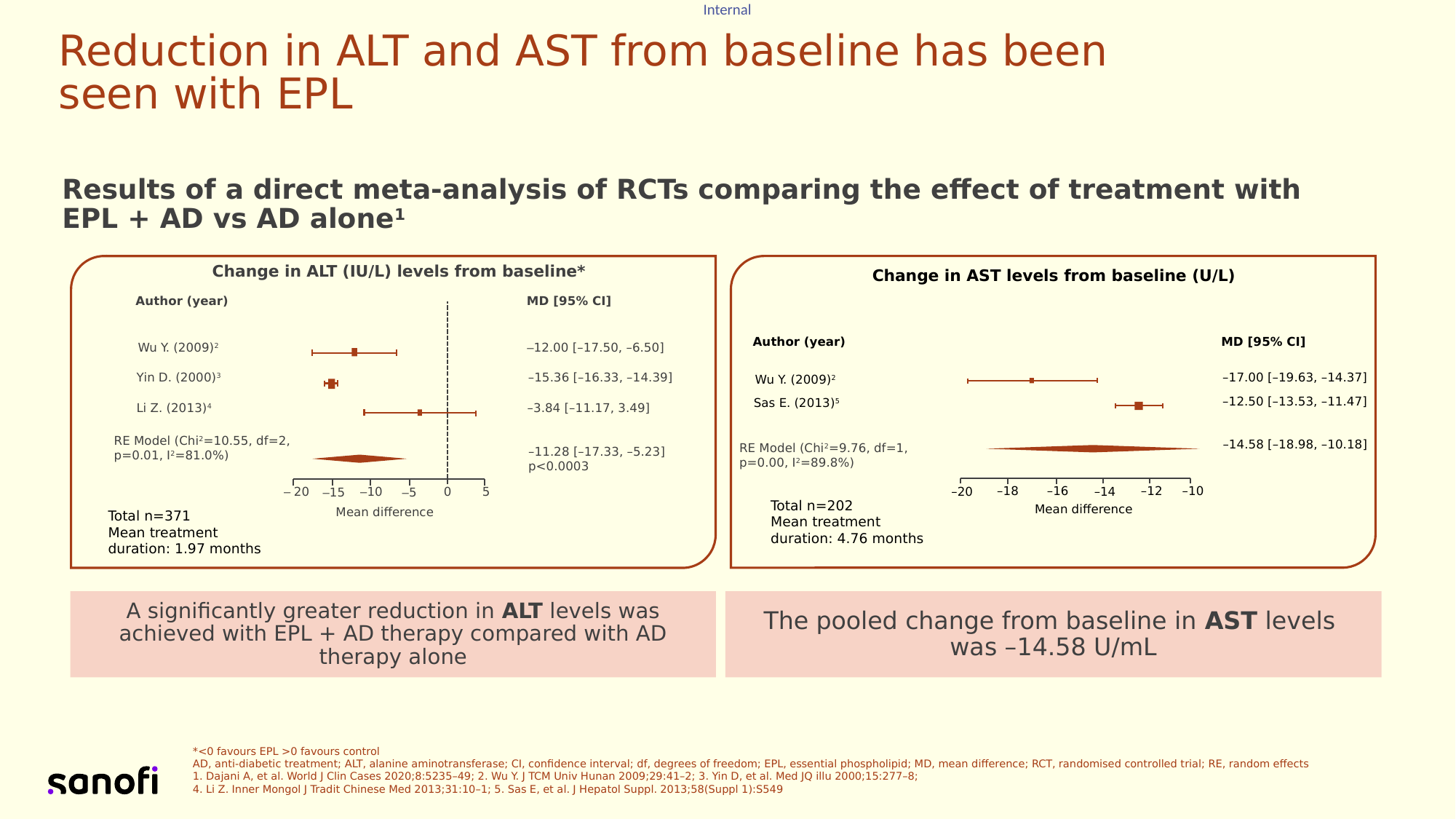

Reduction in ALT and AST from baseline has been
seen with EPL
Results of a direct meta-analysis of RCTs comparing the effect of treatment with EPL + AD vs AD alone1
Change in ALT (IU/L) levels from baseline*
MD [95% CI]
Author (year)
–12.00 [–17.50, –6.50]
Wu Y. (2009)2

–15.36 [–16.33, –14.39]
Yin D. (2000)3

Li Z. (2013)4
–3.84 [–11.17, 3.49]

RE Model (Chi2=10.55, df=2,
p=0.01, I2=81.0%)
–11.28 [–17.33, –5.23]
p<0.0003

–10
0
5
– 20
–5
–15

Change in AST levels from baseline (U/L)
MD [95% CI]
Author (year)
–17.00 [–19.63, –14.37]
Wu Y. (2009)2

–12.50 [–13.53, –11.47]
Sas E. (2013)5

–14.58 [–18.98, –10.18]
RE Model (Chi2=9.76, df=1,
p=0.00, I2=89.8%)

–12
–16
–18
–10
–20
–14
Mean difference
Total n=202
Mean treatment duration: 4.76 months
Mean difference
Total n=371
Mean treatment
duration: 1.97 months
A significantly greater reduction in ALT levels was achieved with EPL + AD therapy compared with AD therapy alone
The pooled change from baseline in AST levels
was –14.58 U/mL
*<0 favours EPL >0 favours control
AD, anti-diabetic treatment; ALT, alanine aminotransferase; CI, confidence interval; df, degrees of freedom; EPL, essential phospholipid; MD, mean difference; RCT, randomised controlled trial; RE, random effects
1. Dajani A, et al. World J Clin Cases 2020;8:5235–49; 2. Wu Y. J TCM Univ Hunan 2009;29:41–2; 3. Yin D, et al. Med JQ illu 2000;15:277–8;
4. Li Z. Inner Mongol J Tradit Chinese Med 2013;31:10–1; 5. Sas E, et al. J Hepatol Suppl. 2013;58(Suppl 1):S549